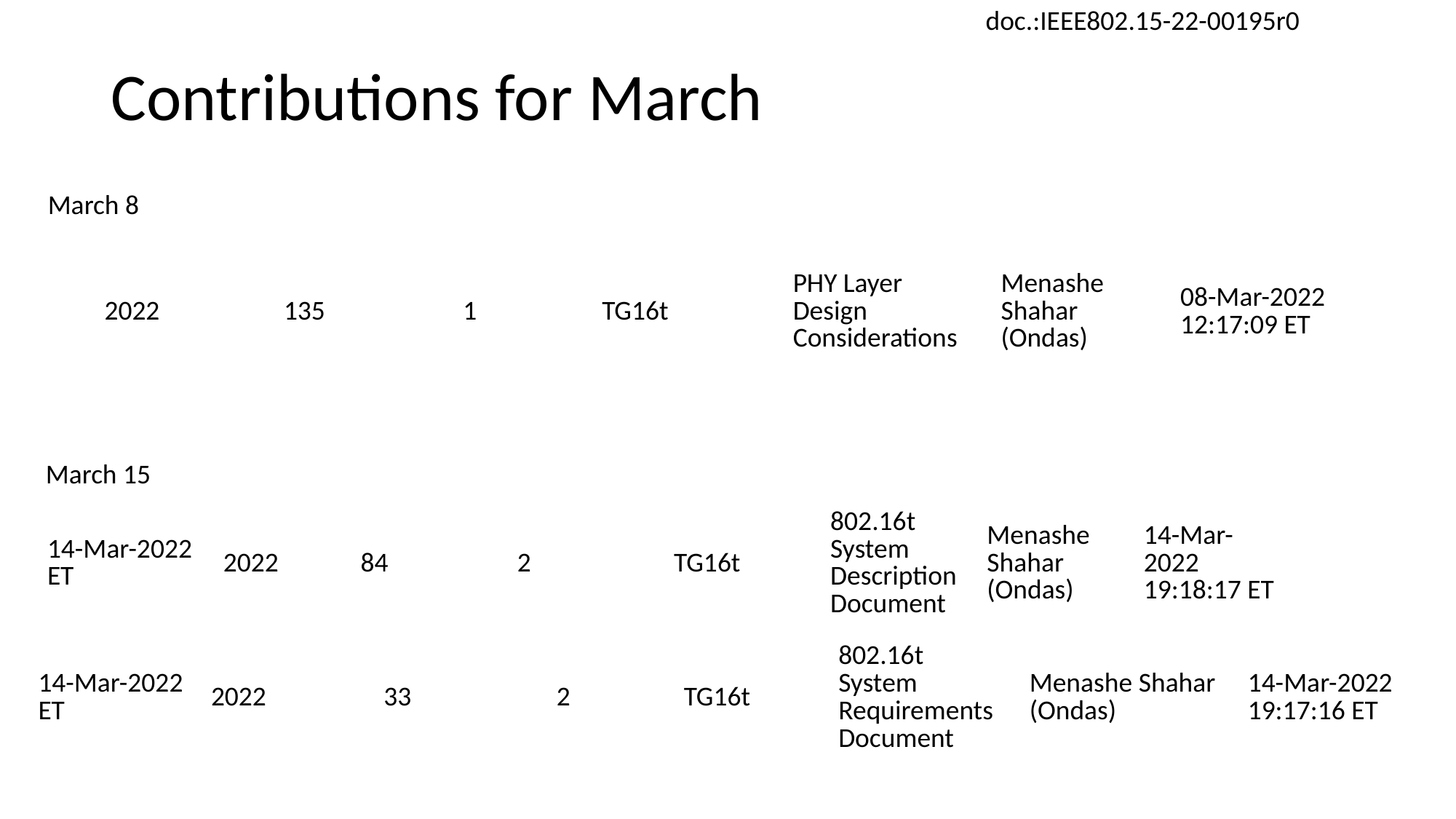

# Contributions for March
March 8
| 2022 | 135 | 1 | TG16t | PHY Layer Design Considerations | Menashe Shahar (Ondas) | 08-Mar-2022 12:17:09 ET |
| --- | --- | --- | --- | --- | --- | --- |
March 15
| 14-Mar-2022 ET | 2022 | 84 | 2 | TG16t | 802.16t System Description Document | Menashe Shahar (Ondas) | 14-Mar-2022 19:18:17 ET |  |
| --- | --- | --- | --- | --- | --- | --- | --- | --- |
| 14-Mar-2022 ET | 2022 | 33 | 2 | TG16t | 802.16t System Requirements Document | Menashe Shahar (Ondas) | 14-Mar-2022 19:17:16 ET |
| --- | --- | --- | --- | --- | --- | --- | --- |